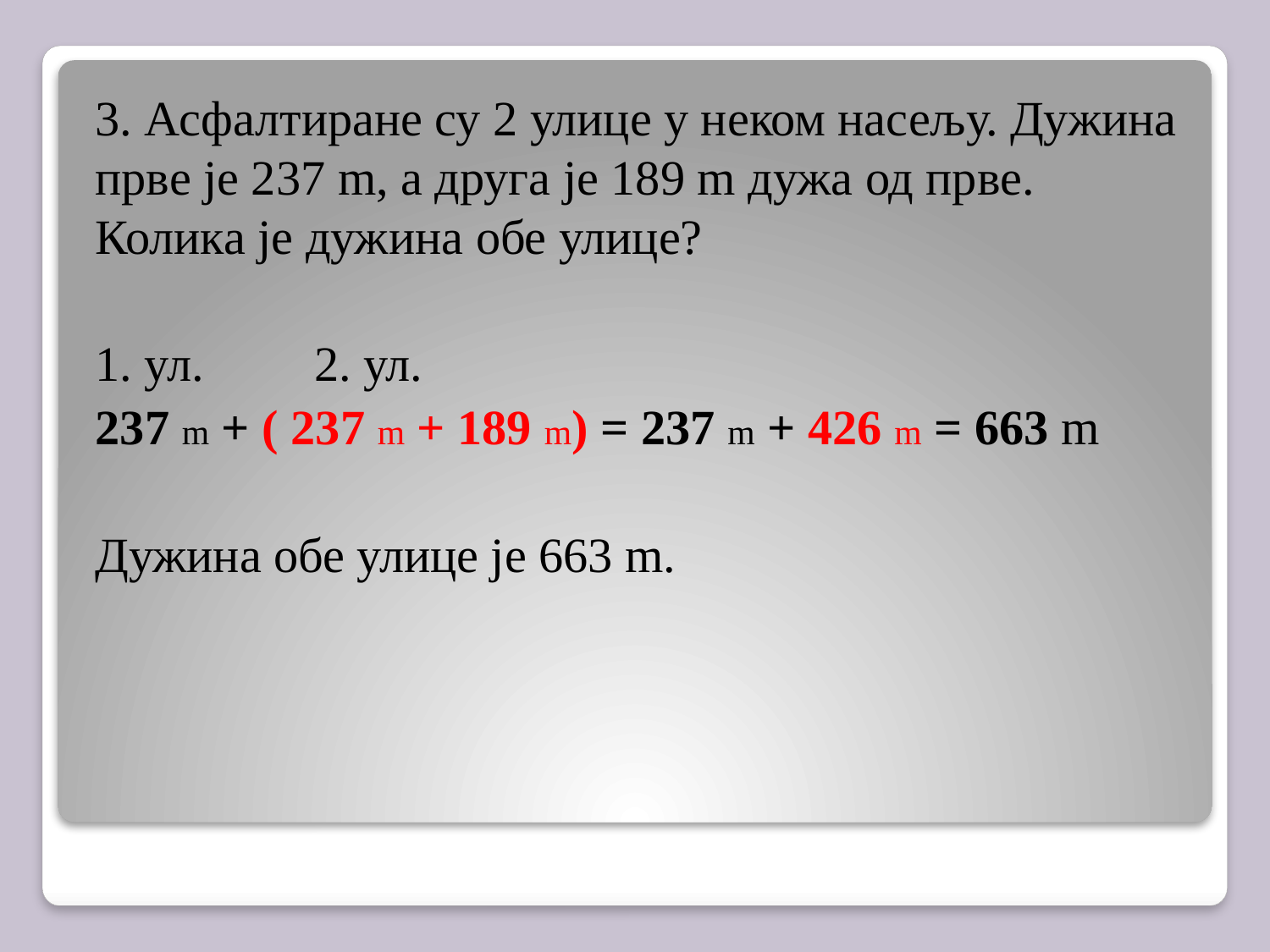

3. Асфалтиране су 2 улице у неком насељу. Дужина прве је 237 m, а друга је 189 m дужа од прве. Колика је дужина обе улице?

1. ул.         2. ул.
237 m + ( 237 m + 189 m) = 237 m + 426 m = 663 m

Дужина обе улице је 663 m.